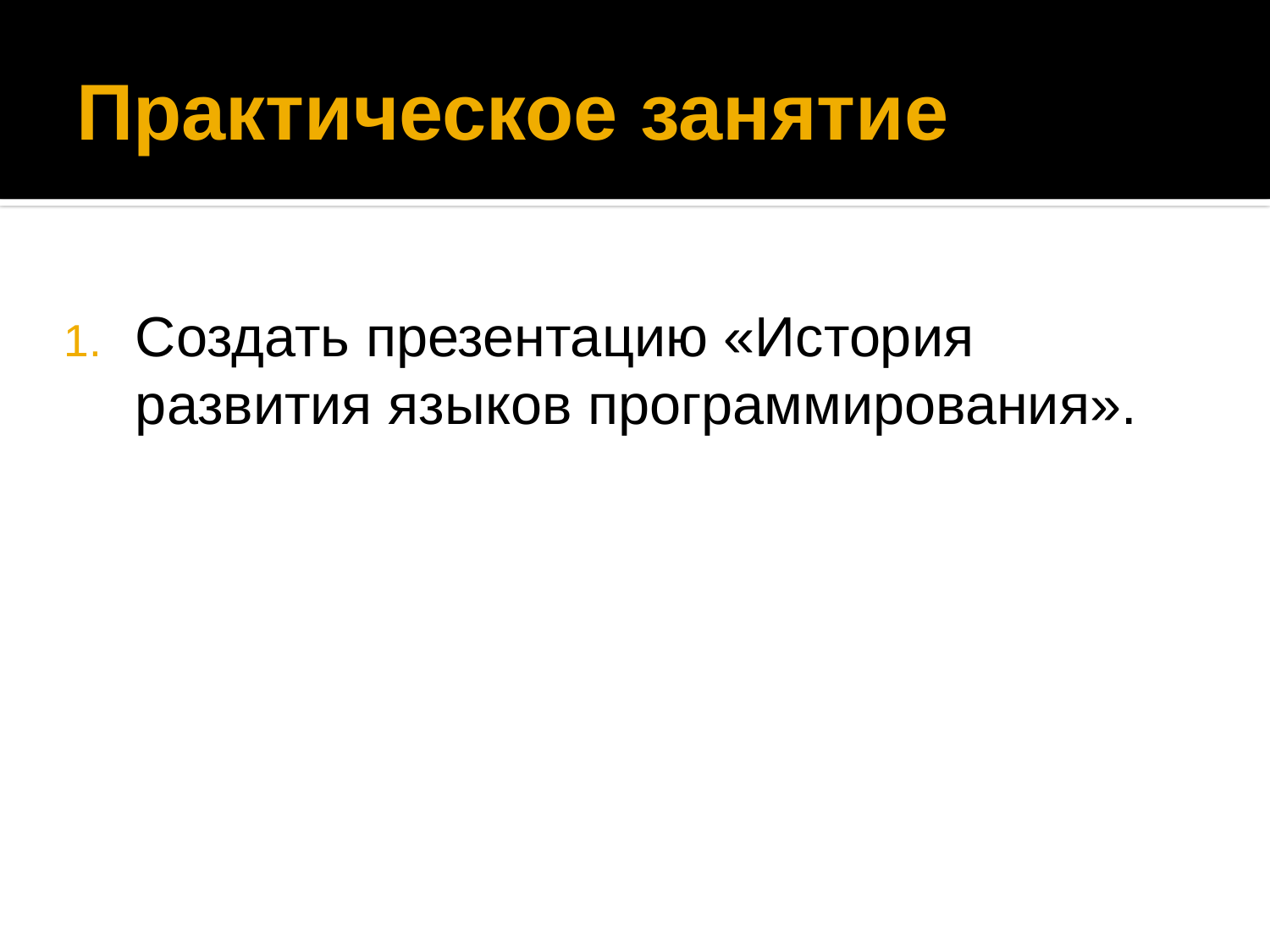

# Практическое занятие
Создать презентацию «История развития языков программирования».